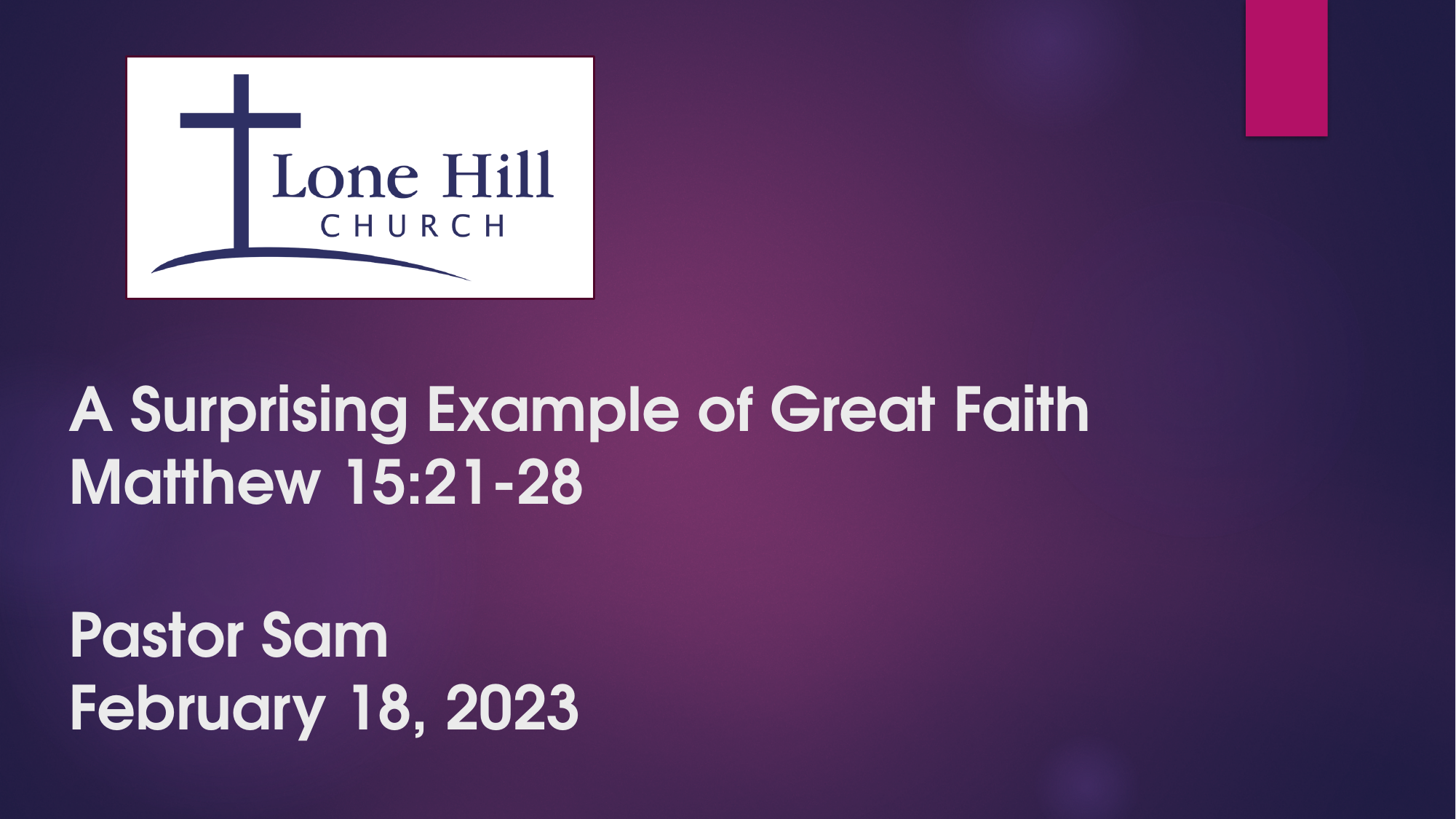

# A Surprising Example of Great Faith Matthew 15:21-28 Pastor Sam February 18, 2023